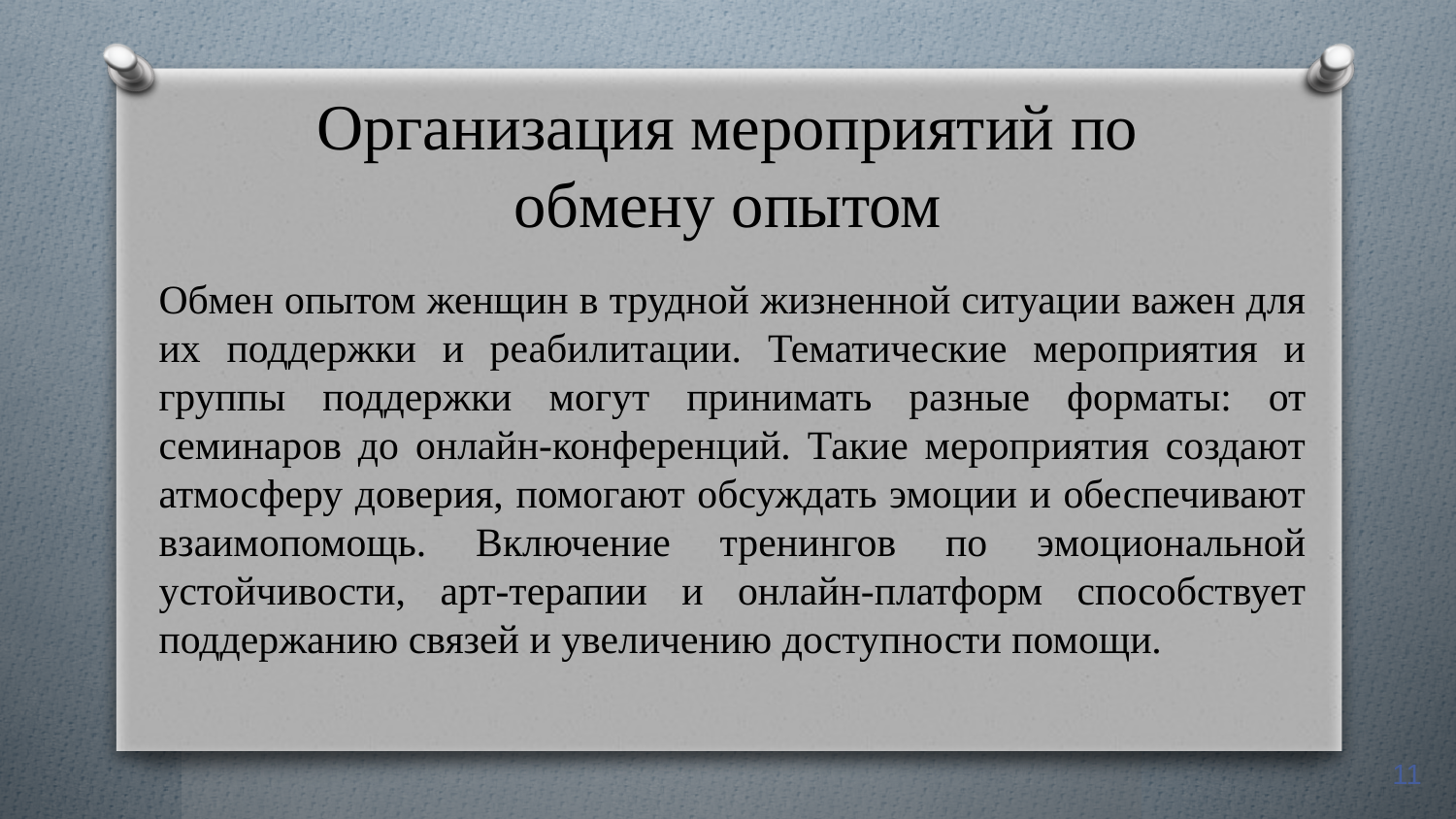

# Организация мероприятий по обмену опытом
Обмен опытом женщин в трудной жизненной ситуации важен для их поддержки и реабилитации. Тематические мероприятия и группы поддержки могут принимать разные форматы: от семинаров до онлайн-конференций. Такие мероприятия создают атмосферу доверия, помогают обсуждать эмоции и обеспечивают взаимопомощь. Включение тренингов по эмоциональной устойчивости, арт-терапии и онлайн-платформ способствует поддержанию связей и увеличению доступности помощи.
11